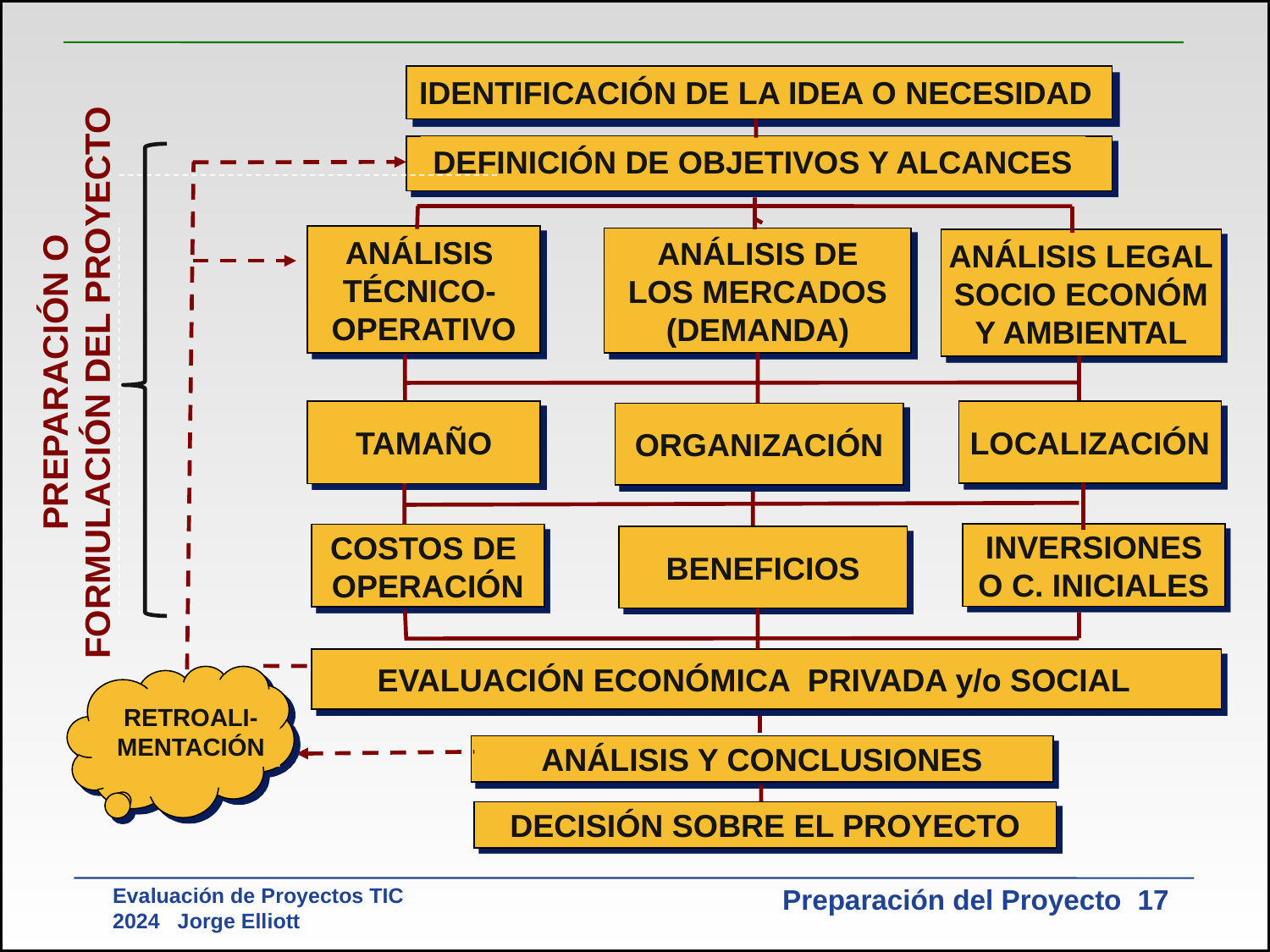

IDENTIFICACIÓN DE LA IDEA O NECESIDAD

DEFINICIÓN DE OBJETIVOS Y ALCANCES

ANÁLISIS
TÉCNICO-
OPERATIVO
ANÁLISIS DE
LOS MERCADOS
(DEMANDA)
ANÁLISIS LEGAL
SOCIO ECONÓM
Y AMBIENTAL

PREPARACIÓN O FORMULACIÓN DEL PROYECTO

LOCALIZACIÓN
TAMAÑO
ORGANIZACIÓN

INVERSIONES
O C. INICIALES
COSTOS DE
OPERACIÓN
BENEFICIOS

      EVALUACIÓN ECONÓMICA  PRIVADA y/o SOCIAL

RETROALI-MENTACIÓN

ANÁLISIS Y CONCLUSIONES

DECISIÓN SOBRE EL PROYECTO